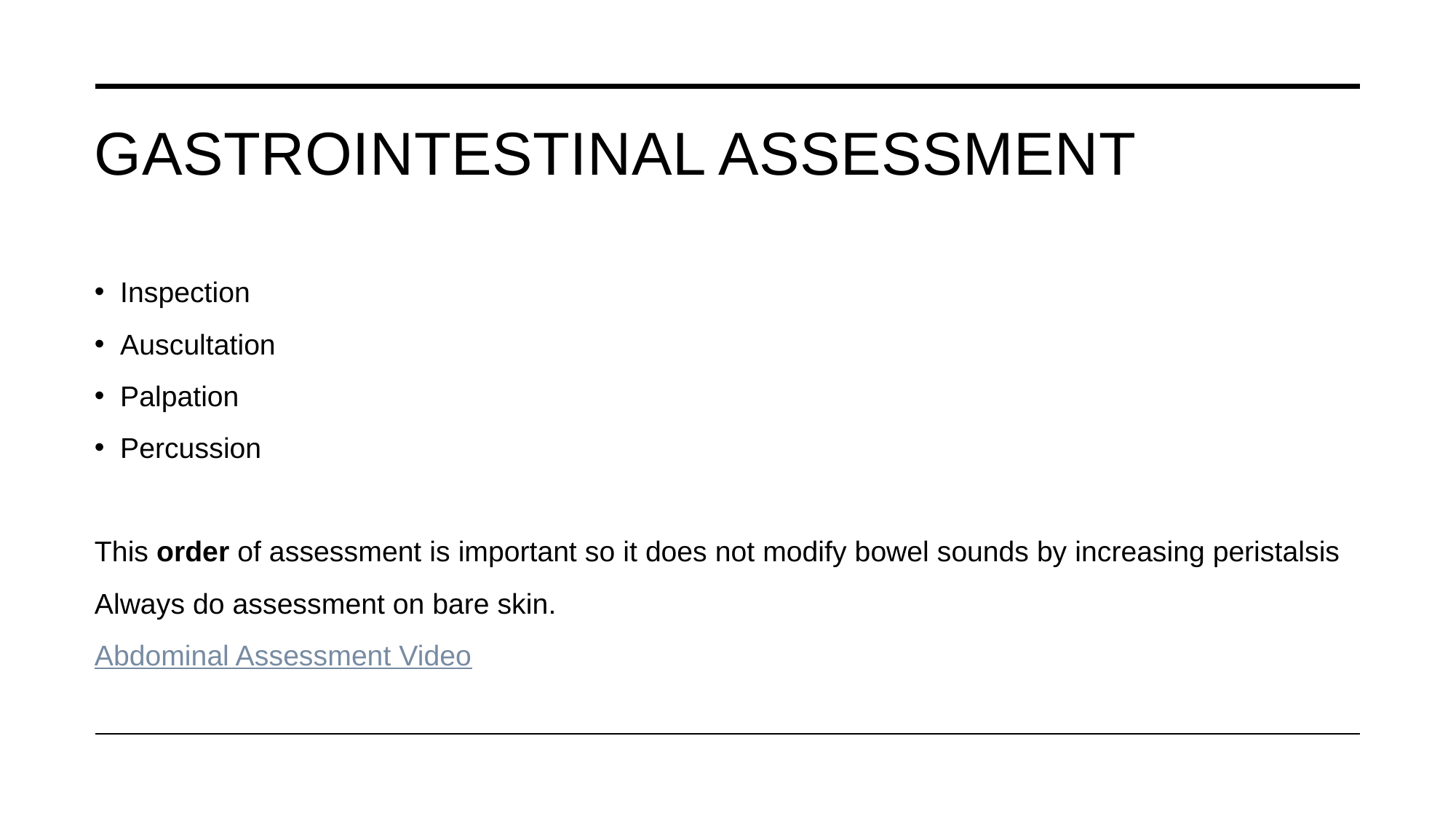

# Gastrointestinal assessment
Inspection
Auscultation
Palpation
Percussion

This order of assessment is important so it does not modify bowel sounds by increasing peristalsis
Always do assessment on bare skin.
Abdominal Assessment Video